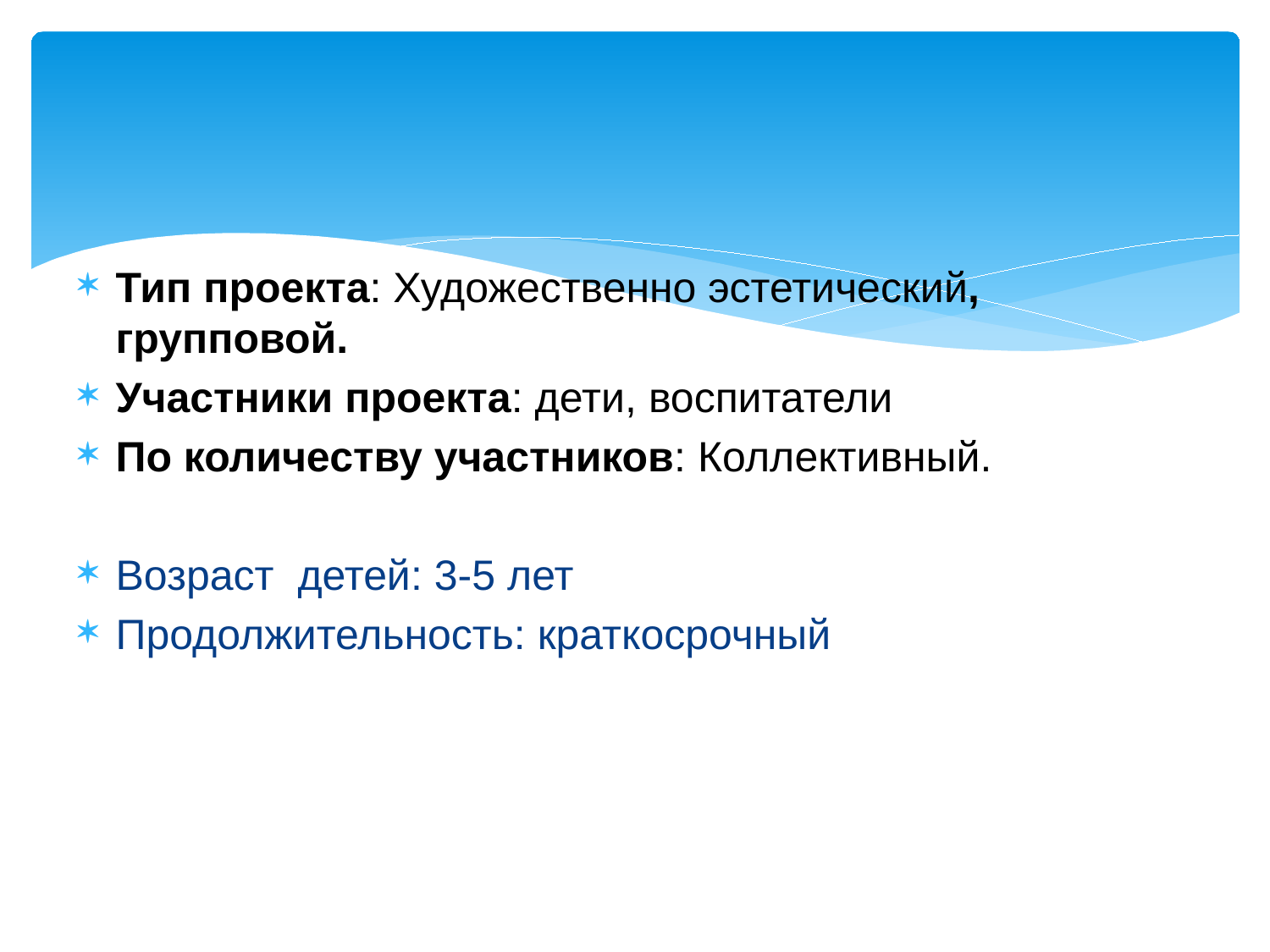

Тип проекта: Художественно эстетический, групповой.
Участники проекта: дети, воспитатели
По количеству участников: Коллективный.

Возраст  детей: 3-5 лет
Продолжительность: краткосрочный